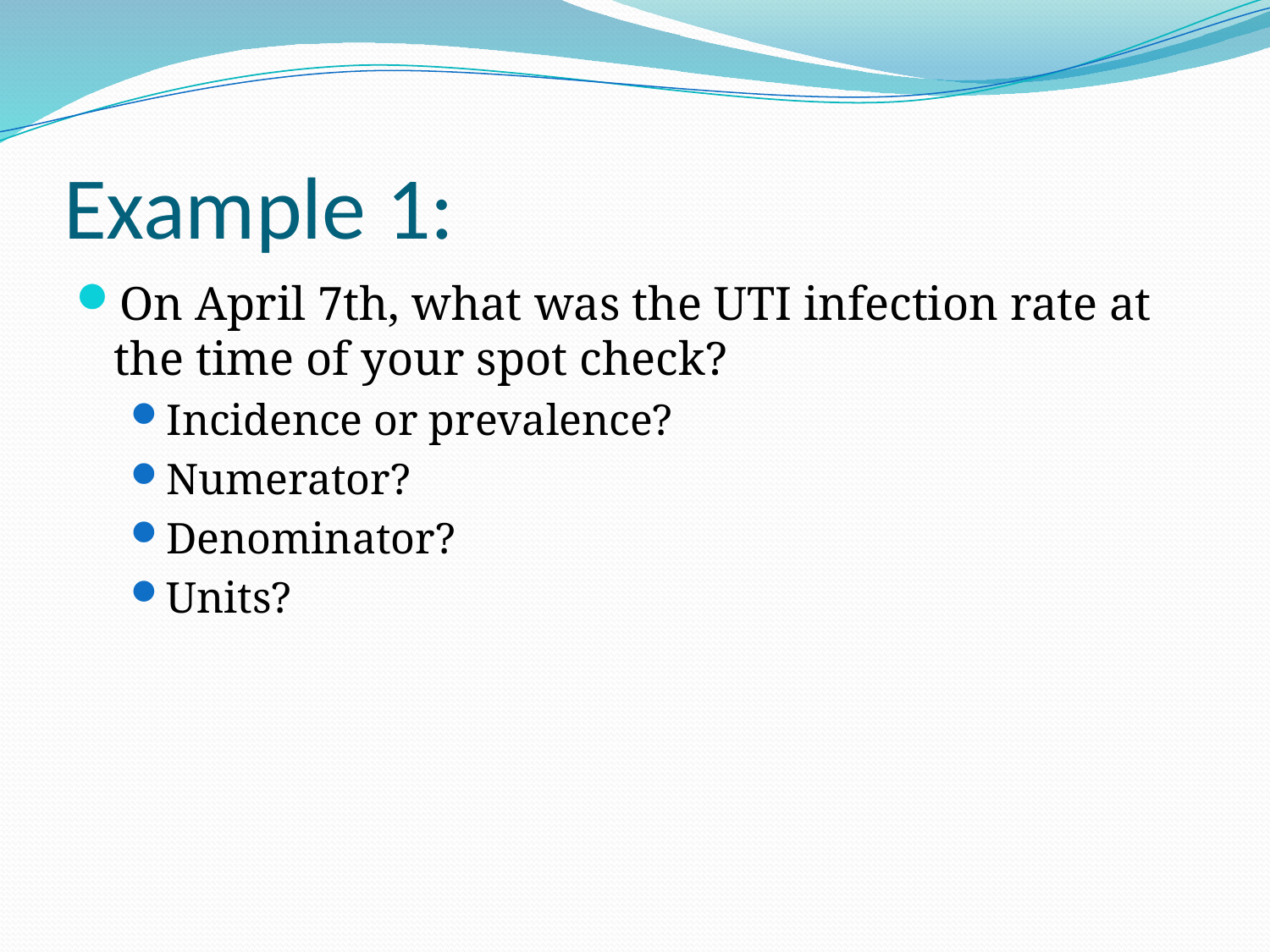

# Example 1:
On April 7th, what was the UTI infection rate at the time of your spot check?
Incidence or prevalence?
Numerator?
Denominator?
Units?